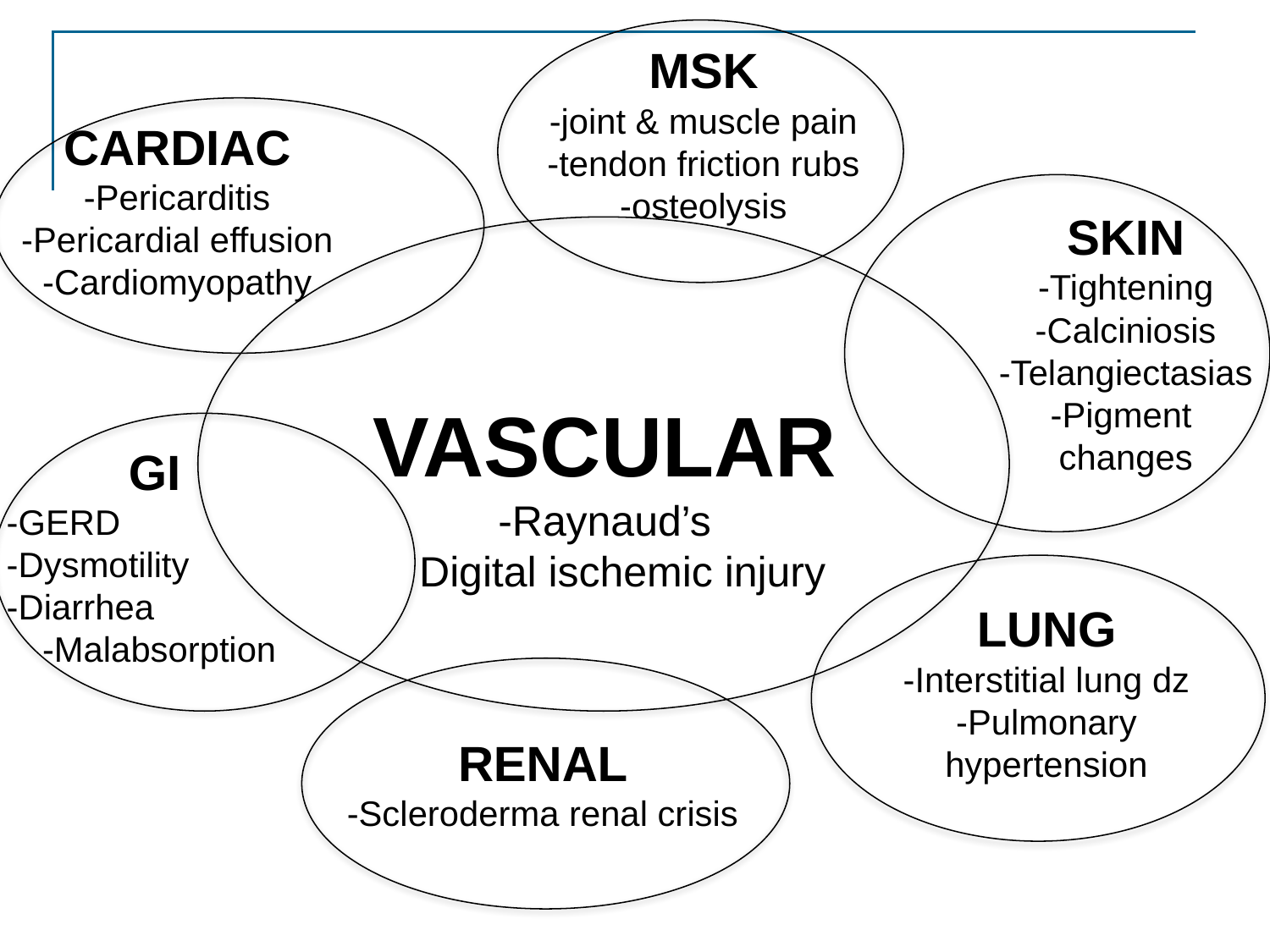

#
MSK
-joint & muscle pain
-tendon friction rubs
-osteolysis

CARDIAC
-Pericarditis
-Pericardial effusion
-Cardiomyopathy

SKIN
-Tightening
-Calciniosis
-Telangiectasias
-Pigment
changes

VASCULAR
-Raynaud’s
   Digital ischemic injury

GI
-GERD
-Dysmotility
-Diarrhea
 -Malabsorption

LUNG
-Interstitial lung dz
-Pulmonary hypertension

RENAL
-Scleroderma renal crisis